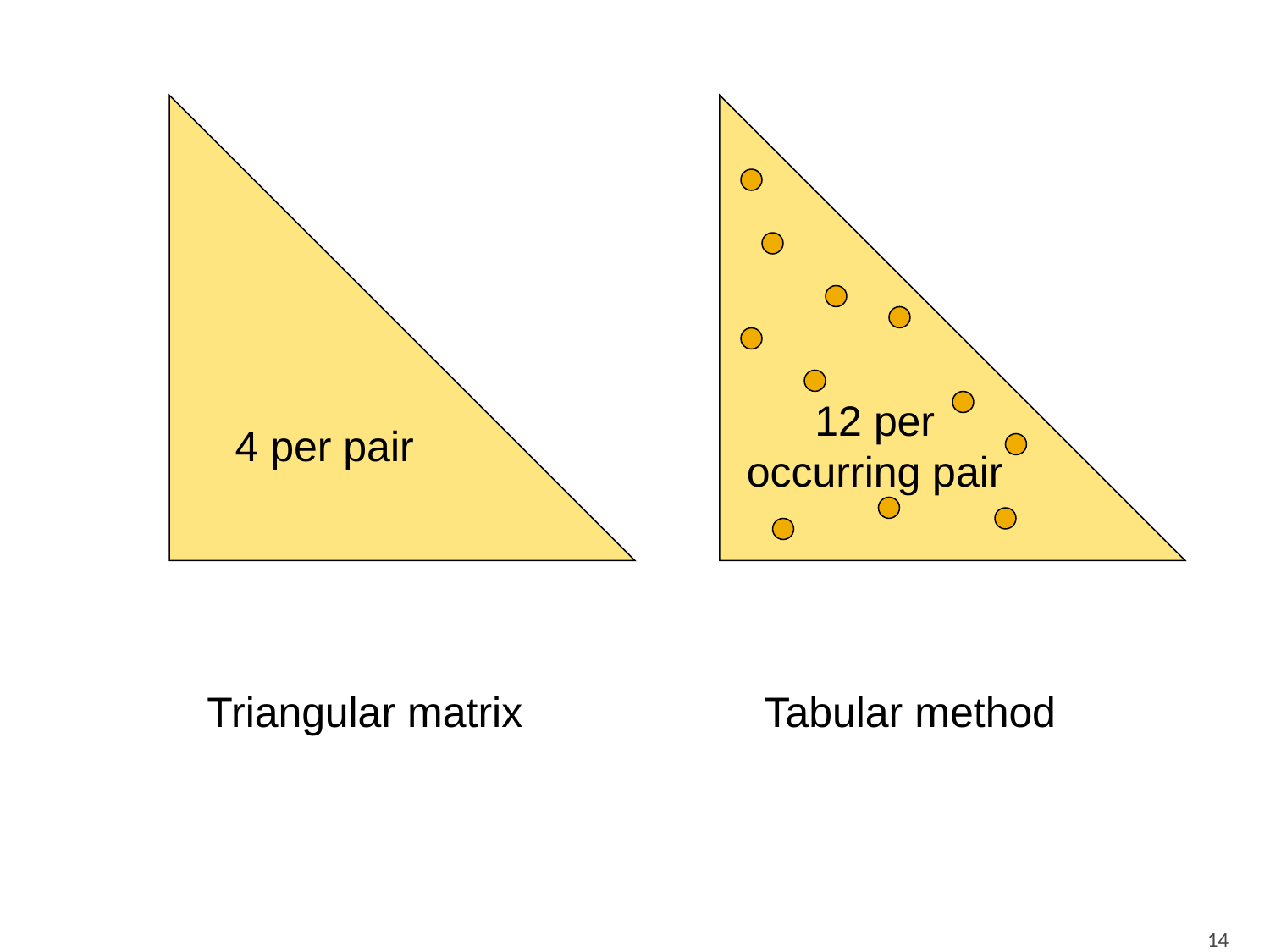

4 per pair
12 per
occurring pair

Tabular method
Triangular matrix
14